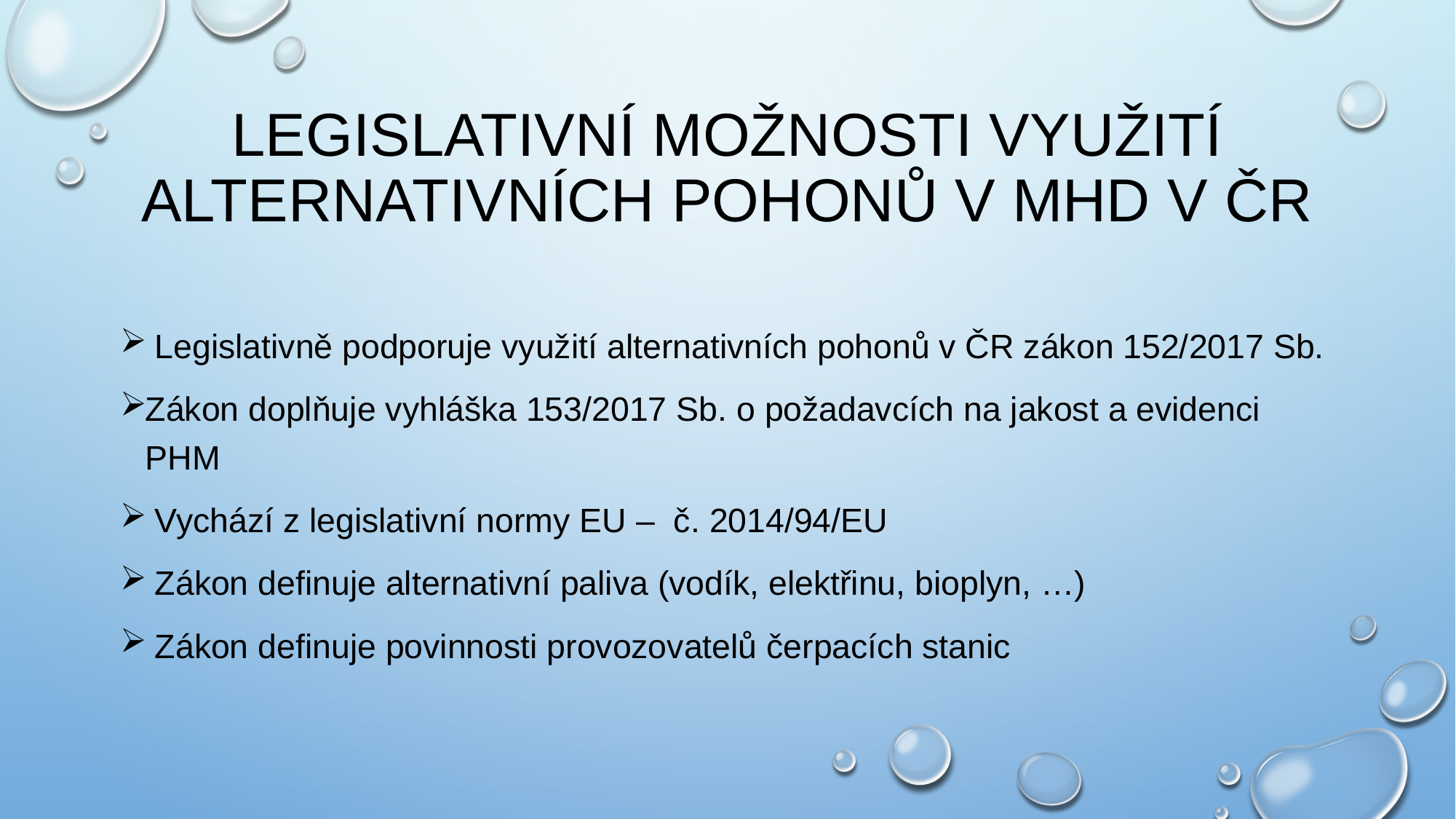

# Legislativní možnosti využití alternativních pohonů v mhd v čr
 Legislativně podporuje využití alternativních pohonů v ČR zákon 152/2017 Sb.
Zákon doplňuje vyhláška 153/2017 Sb. o požadavcích na jakost a evidenci PHM
 Vychází z legislativní normy EU –  č. 2014/94/EU
 Zákon definuje alternativní paliva (vodík, elektřinu, bioplyn, …)
 Zákon definuje povinnosti provozovatelů čerpacích stanic